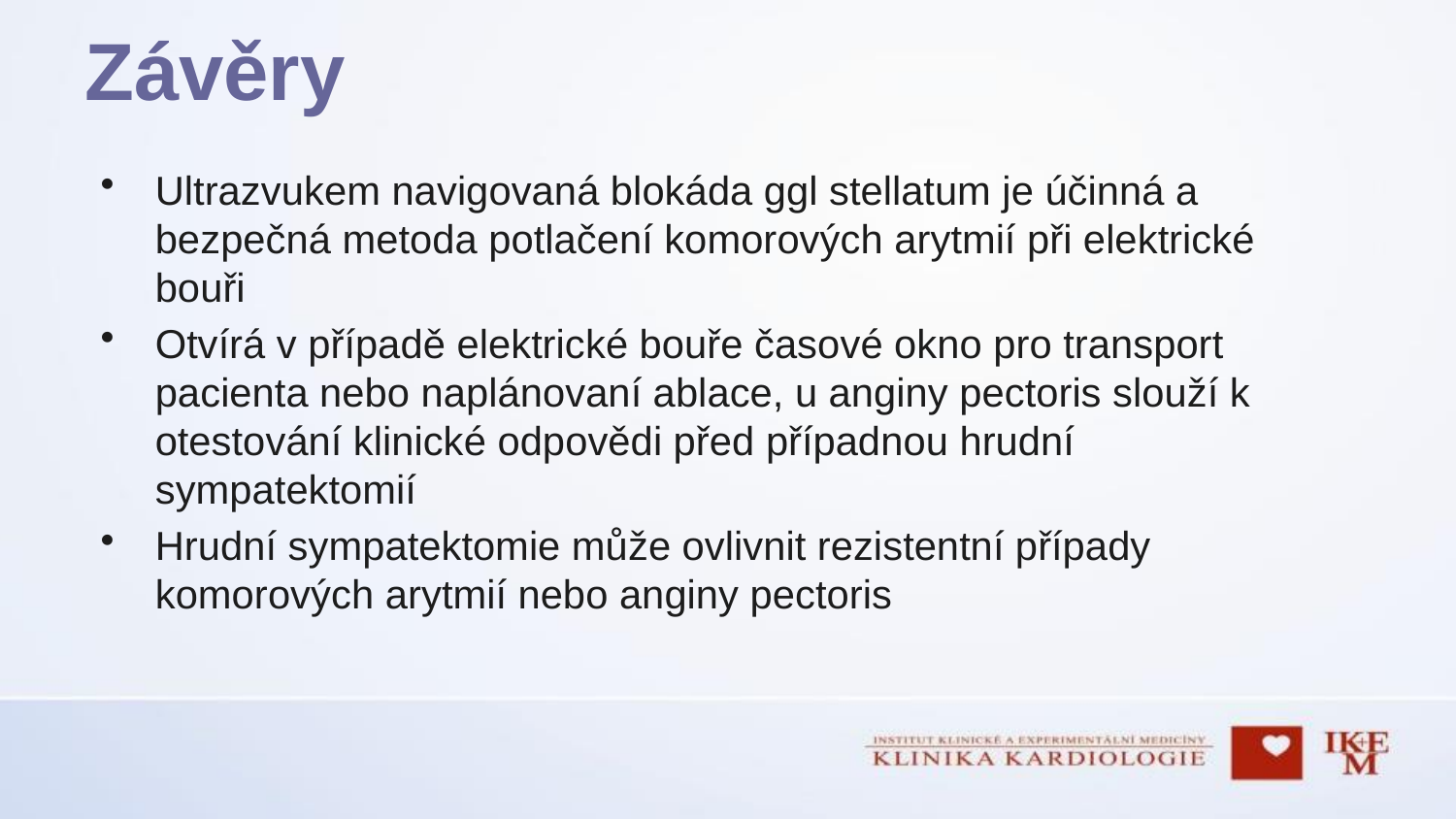

# Závěry
Ultrazvukem navigovaná blokáda ggl stellatum je účinná a bezpečná metoda potlačení komorových arytmií při elektrické bouři
Otvírá v případě elektrické bouře časové okno pro transport pacienta nebo naplánovaní ablace, u anginy pectoris slouží k otestování klinické odpovědi před případnou hrudní sympatektomií
Hrudní sympatektomie může ovlivnit rezistentní případy komorových arytmií nebo anginy pectoris